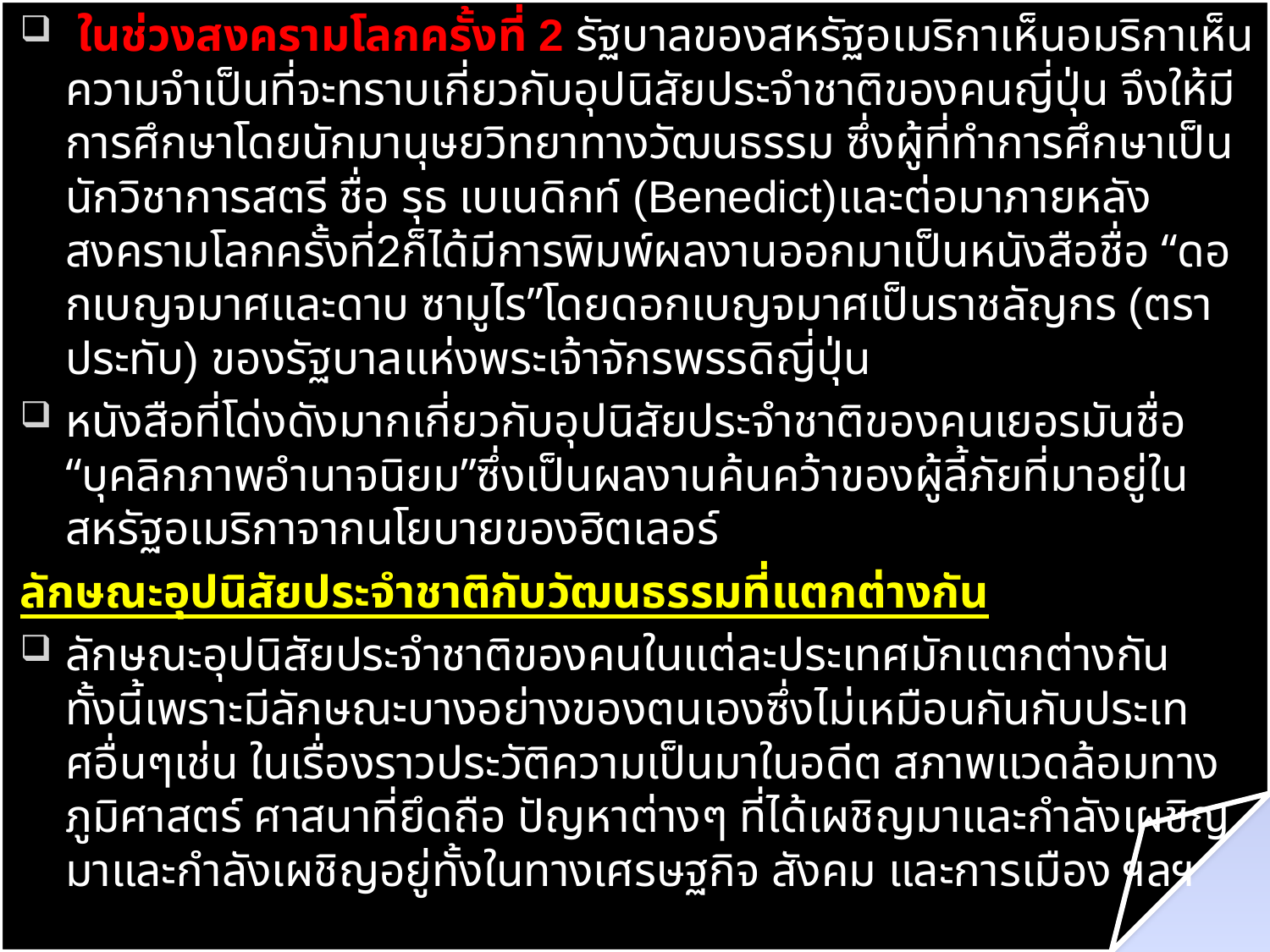

ในช่วงสงครามโลกครั้งที่ 2 รัฐบาลของสหรัฐอเมริกาเห็นอมริกาเห็นความจำเป็นที่จะทราบเกี่ยวกับอุปนิสัยประจำชาติของคนญี่ปุ่น จึงให้มีการศึกษาโดยนักมานุษยวิทยาทางวัฒนธรรม ซึ่งผู้ที่ทำการศึกษาเป็นนักวิชาการสตรี ชื่อ รุธ เบเนดิกท์ (Benedict)และต่อมาภายหลังสงครามโลกครั้งที่2ก็ได้มีการพิมพ์ผลงานออกมาเป็นหนังสือชื่อ “ดอกเบญจมาศและดาบ ซามูไร”โดยดอกเบญจมาศเป็นราชลัญกร (ตราประทับ) ของรัฐบาลแห่งพระเจ้าจักรพรรดิญี่ปุ่น
หนังสือที่โด่งดังมากเกี่ยวกับอุปนิสัยประจำชาติของคนเยอรมันชื่อ “บุคลิกภาพอำนาจนิยม”ซึ่งเป็นผลงานค้นคว้าของผู้ลี้ภัยที่มาอยู่ในสหรัฐอเมริกาจากนโยบายของฮิตเลอร์
ลักษณะอุปนิสัยประจำชาติกับวัฒนธรรมที่แตกต่างกัน
ลักษณะอุปนิสัยประจำชาติของคนในแต่ละประเทศมักแตกต่างกัน ทั้งนี้เพราะมีลักษณะบางอย่างของตนเองซึ่งไม่เหมือนกันกับประเทศอื่นๆเช่น ในเรื่องราวประวัติความเป็นมาในอดีต สภาพแวดล้อมทางภูมิศาสตร์ ศาสนาที่ยึดถือ ปัญหาต่างๆ ที่ได้เผชิญมาและกำลังเผชิญมาและกำลังเผชิญอยู่ทั้งในทางเศรษฐกิจ สังคม และการเมือง ฯลฯ